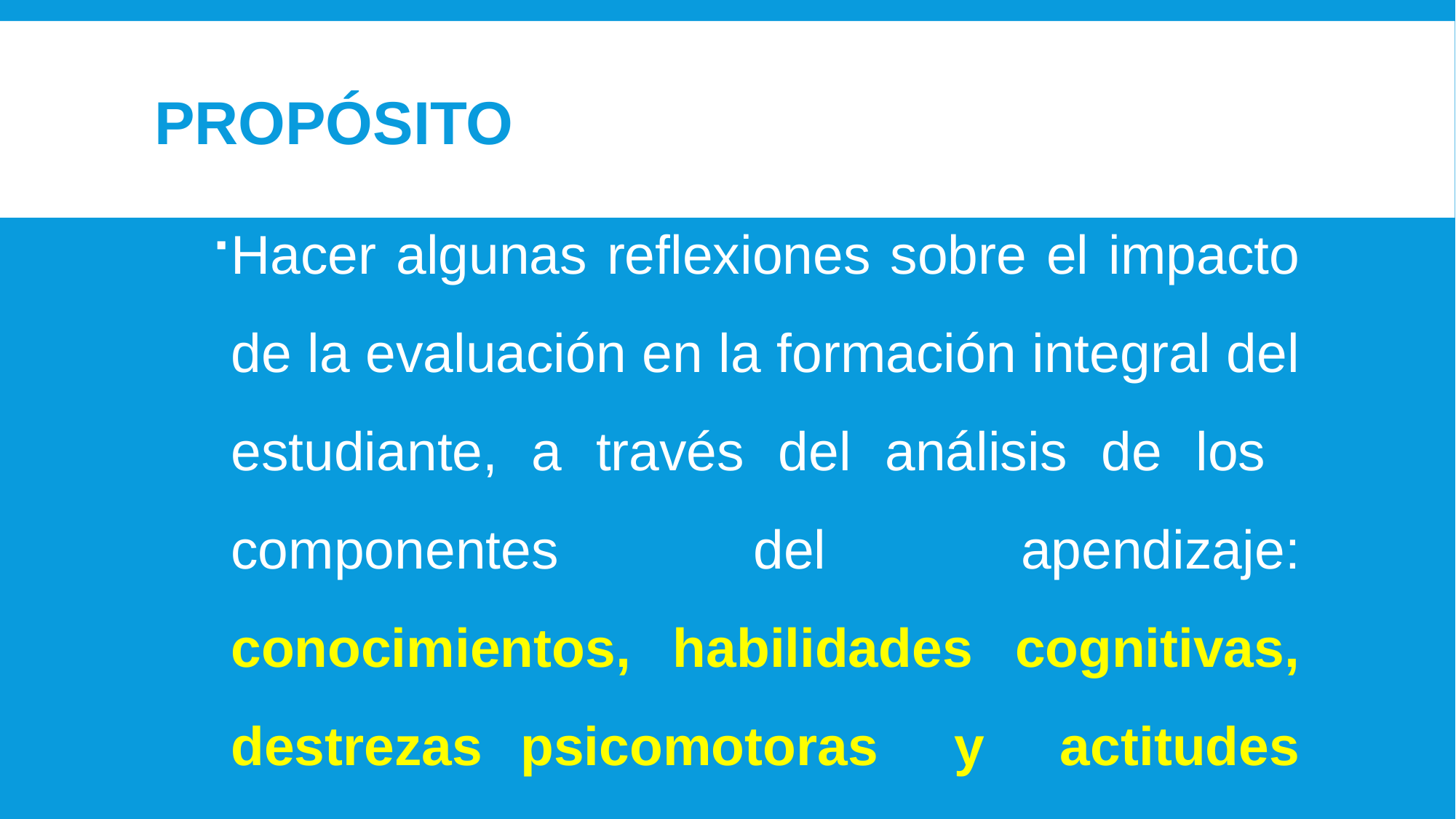

# PROPÓSITO
Hacer algunas reflexiones sobre el impacto de la evaluación en la formación integral del estudiante, a través del análisis de los  componentes del apendizaje: conocimientos, habilidades cognitivas, destrezas psicomotoras  y  actitudes profesionales.